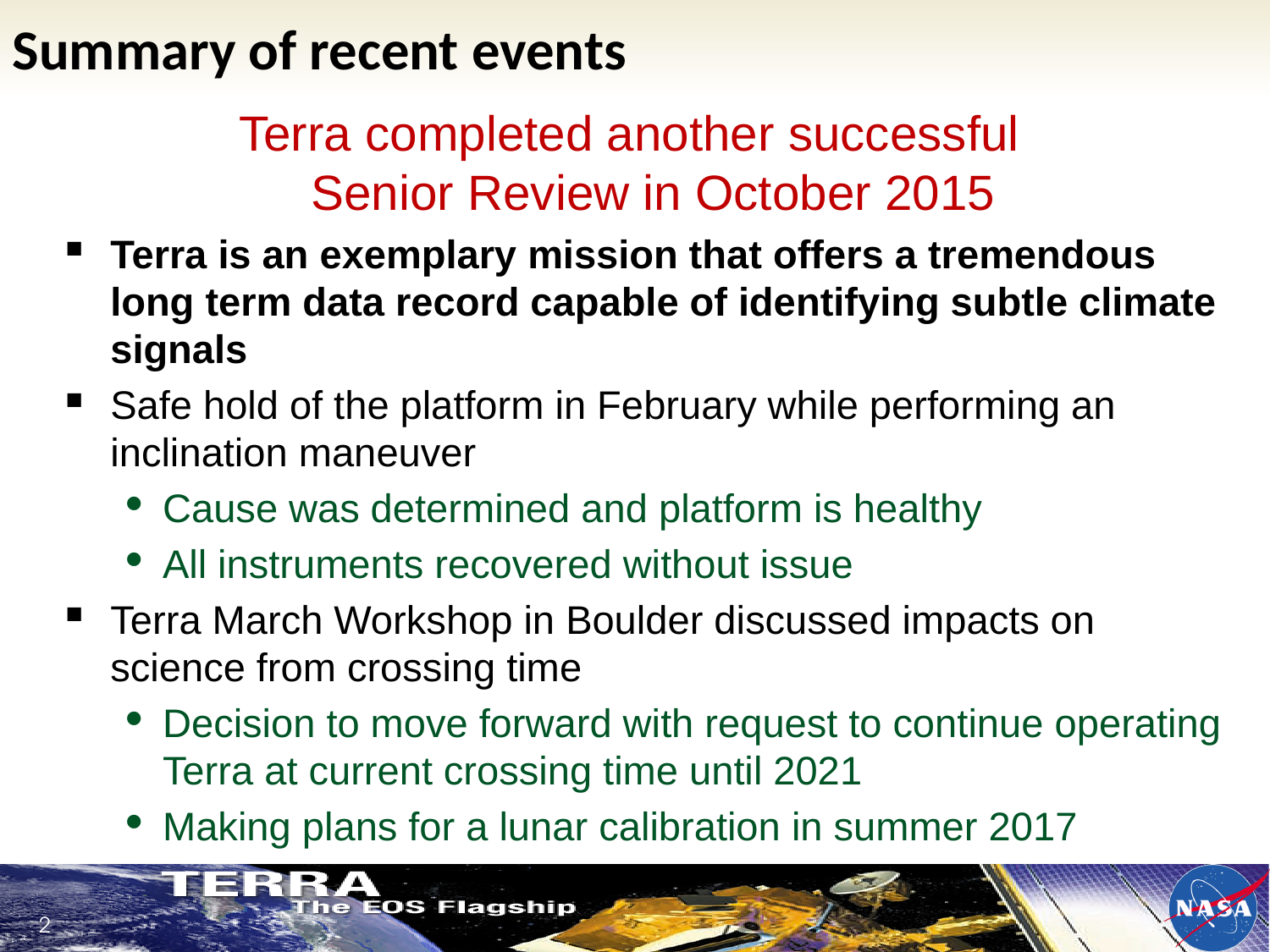

# Summary of recent events
Terra completed another successful Senior Review in October 2015
Terra is an exemplary mission that offers a tremendous long term data record capable of identifying subtle climate signals
Safe hold of the platform in February while performing an inclination maneuver
Cause was determined and platform is healthy
All instruments recovered without issue
Terra March Workshop in Boulder discussed impacts on science from crossing time
Decision to move forward with request to continue operating Terra at current crossing time until 2021
Making plans for a lunar calibration in summer 2017
2